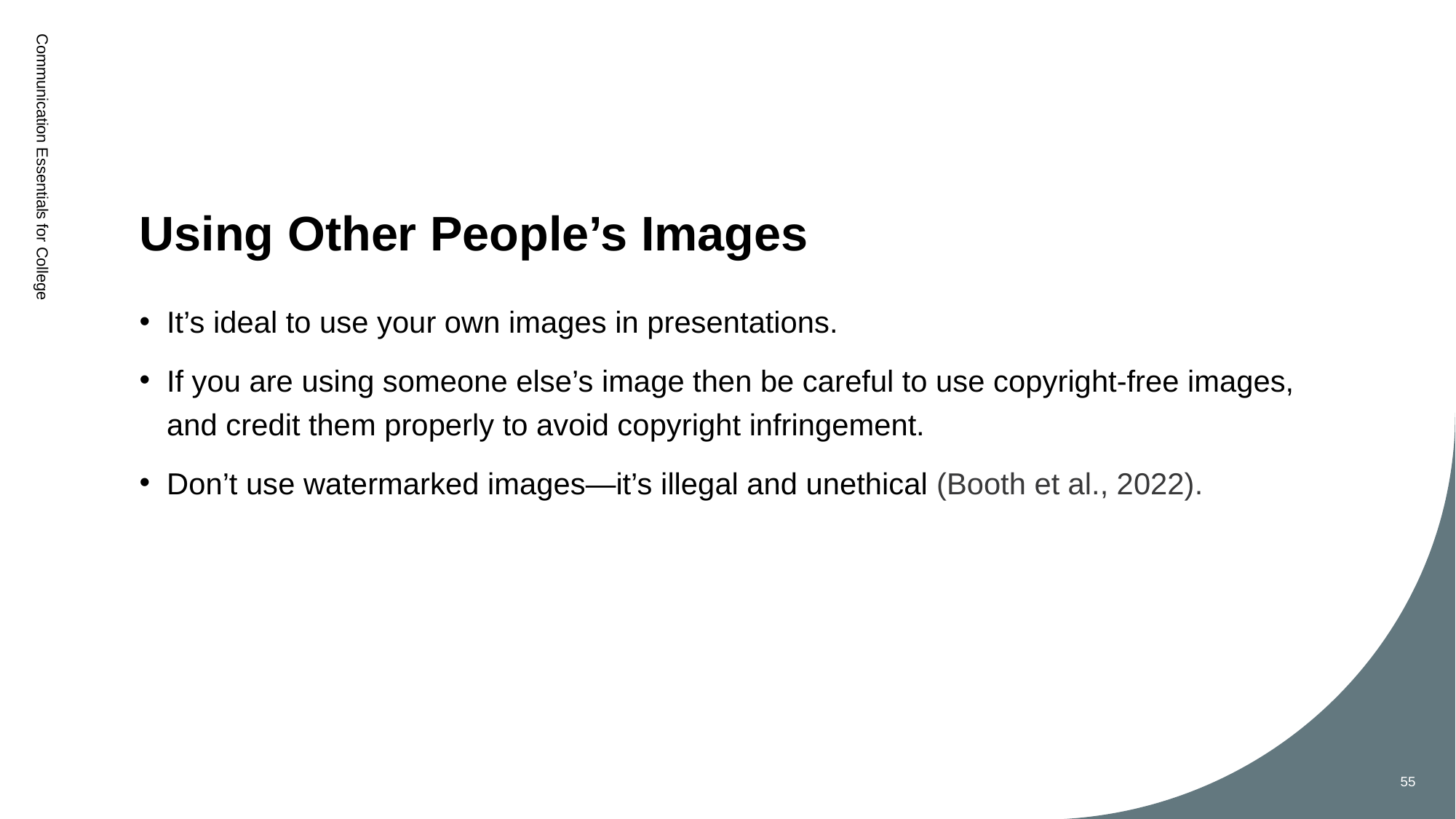

# Using Other People’s Images
Communication Essentials for College
It’s ideal to use your own images in presentations.
If you are using someone else’s image then be careful to use copyright-free images, and credit them properly to avoid copyright infringement.
Don’t use watermarked images—it’s illegal and unethical (Booth et al., 2022).

55